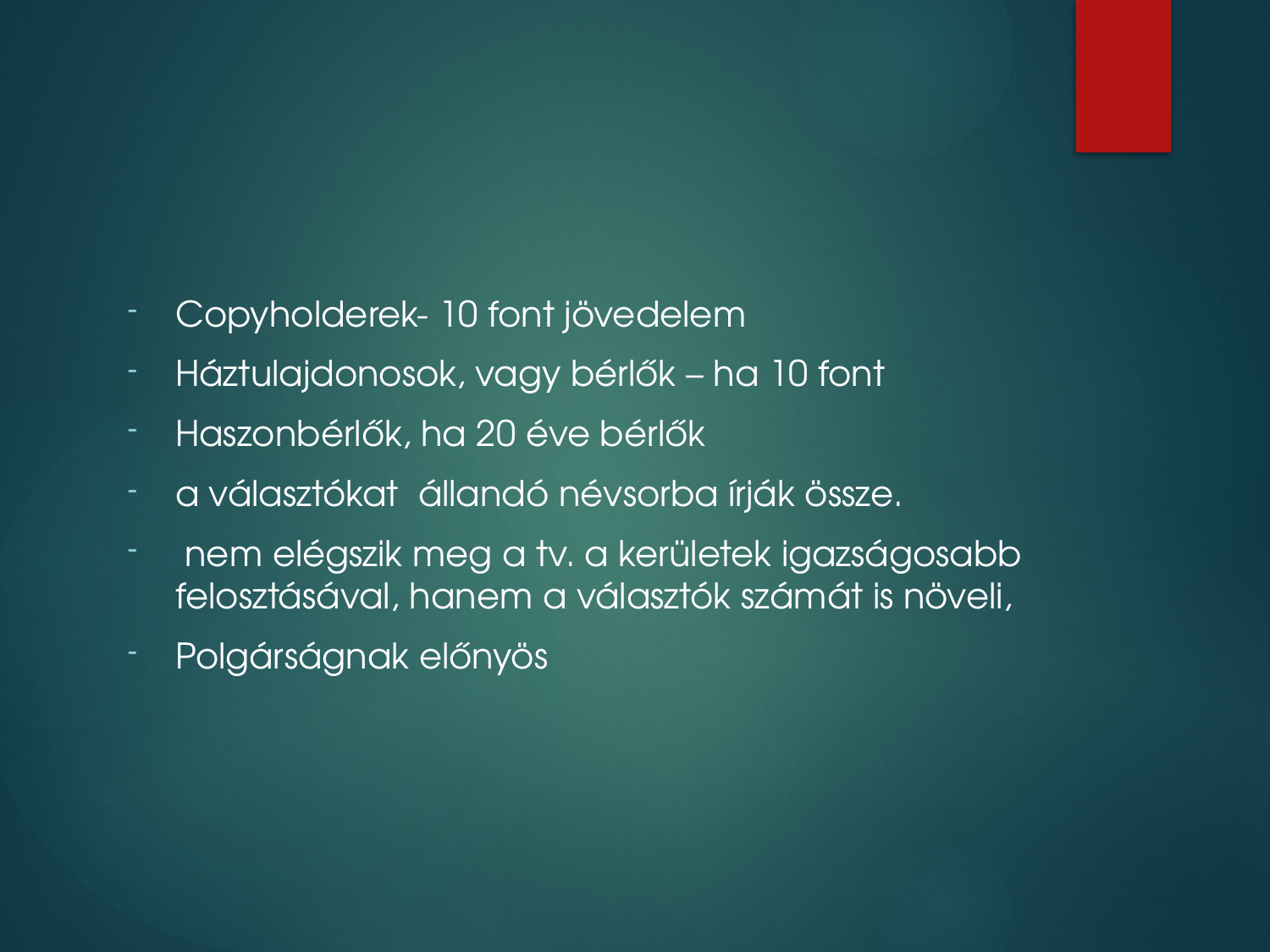

#
Copyholderek- 10 font jövedelem
Háztulajdonosok, vagy bérlők – ha 10 font
Haszonbérlők, ha 20 éve bérlők
a választókat  állandó névsorba írják össze.
 nem elégszik meg a tv. a kerületek igazságosabb felosztásával, hanem a választók számát is növeli,
Polgárságnak előnyös